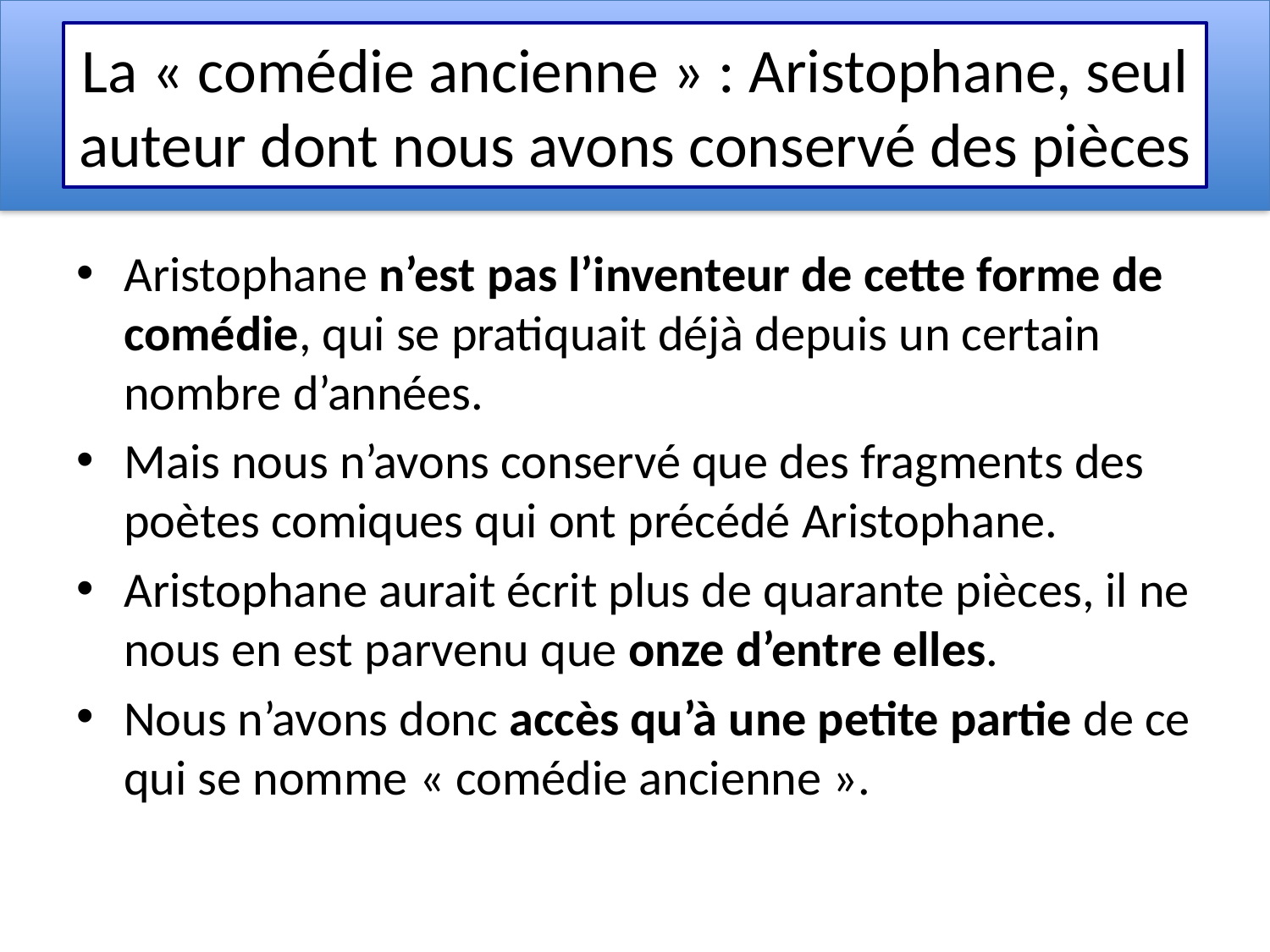

# La « comédie ancienne » : Aristophane, seul auteur dont nous avons conservé des pièces
Aristophane n’est pas l’inventeur de cette forme de comédie, qui se pratiquait déjà depuis un certain nombre d’années.
Mais nous n’avons conservé que des fragments des poètes comiques qui ont précédé Aristophane.
Aristophane aurait écrit plus de quarante pièces, il ne nous en est parvenu que onze d’entre elles.
Nous n’avons donc accès qu’à une petite partie de ce qui se nomme « comédie ancienne ».